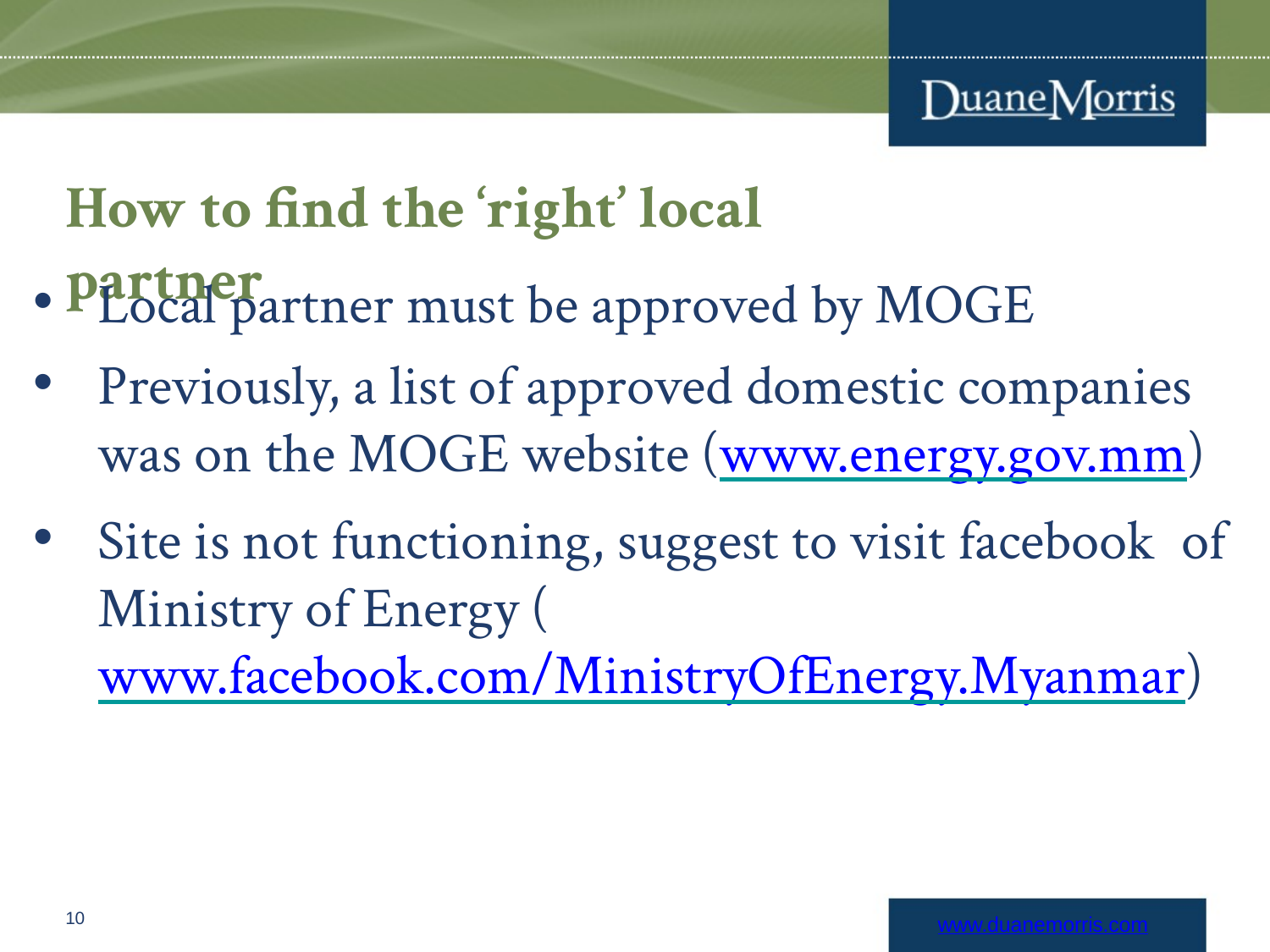

# How to find the ‘right’ local partner
Local partner must be approved by MOGE
Previously, a list of approved domestic companies was on the MOGE website (www.energy.gov.mm)
Site is not functioning, suggest to visit facebook of Ministry of Energy (www.facebook.com/MinistryOfEnergy.Myanmar)
10
www.duanemorris.com